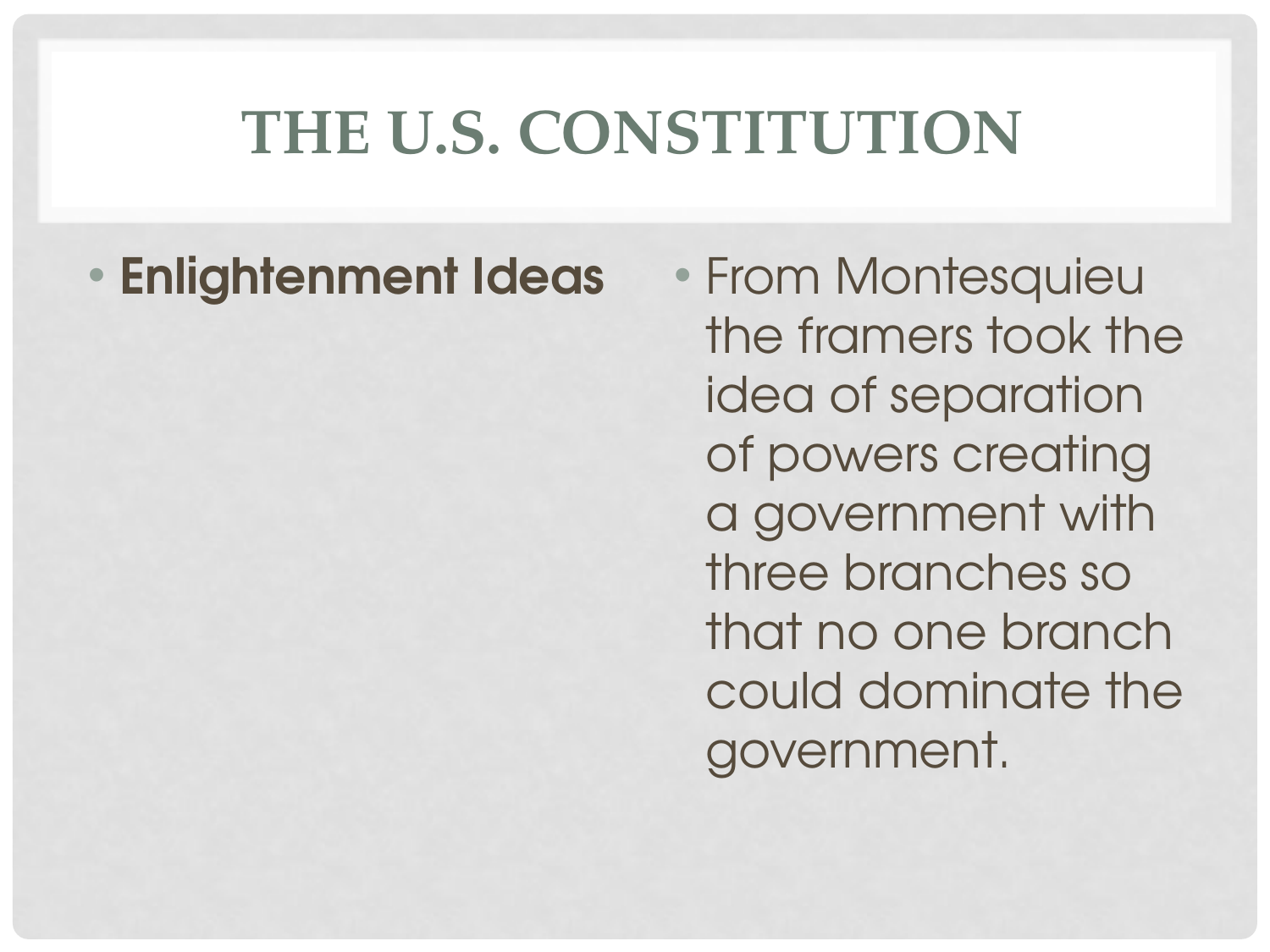

# The U.S. constitution
Enlightenment Ideas

From Montesquieu the framers took the idea of separation of powers creating a government with three branches so that no one branch could dominate the government.